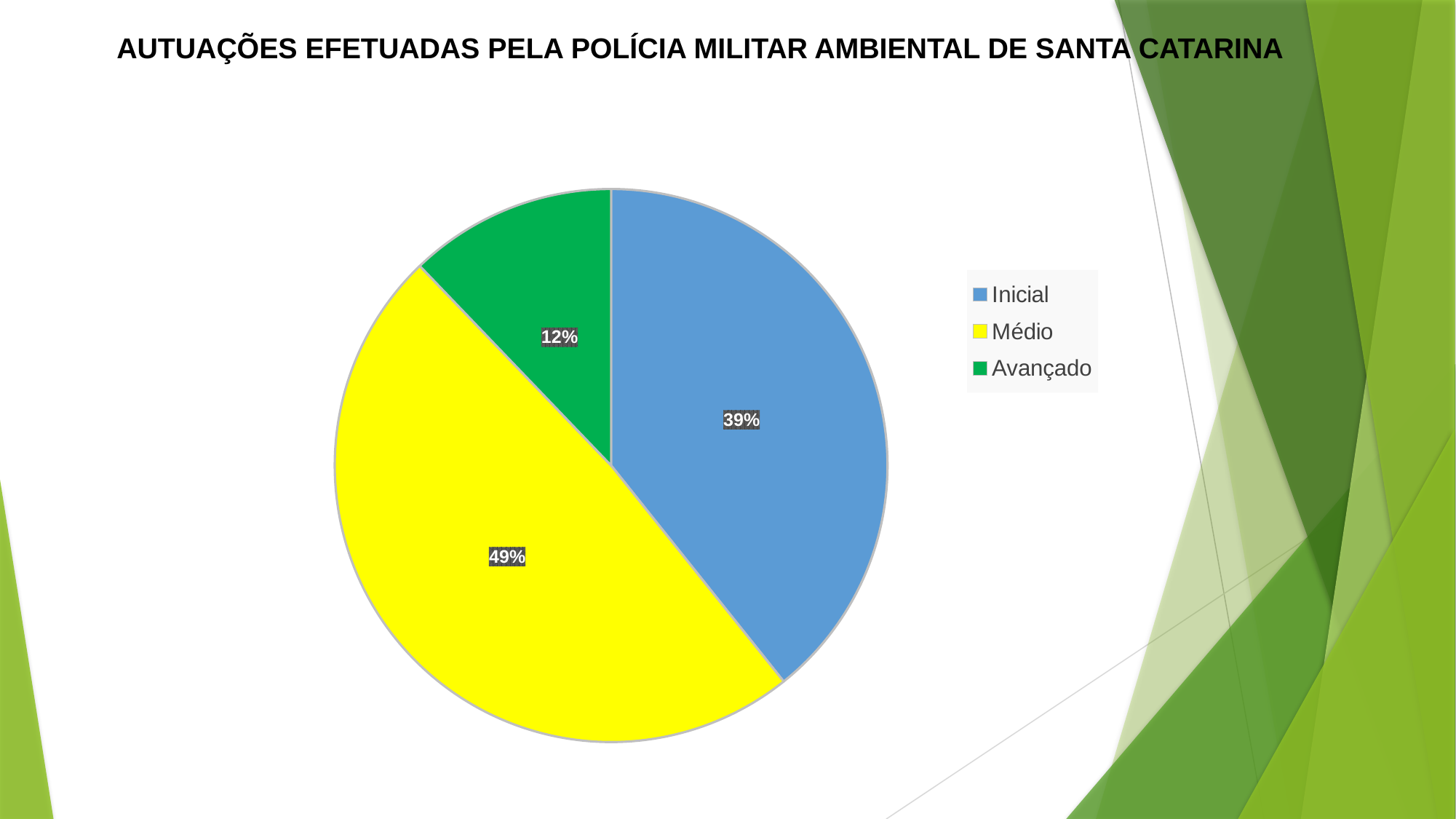

AUTUAÇÕES EFETUADAS PELA POLÍCIA MILITAR AMBIENTAL DE SANTA CATARINA

### Chart

| Category |  |
|---|---|
| Inicial | 34.2 |
| Médio | 42.3 |
| Avançado | 10.6 |